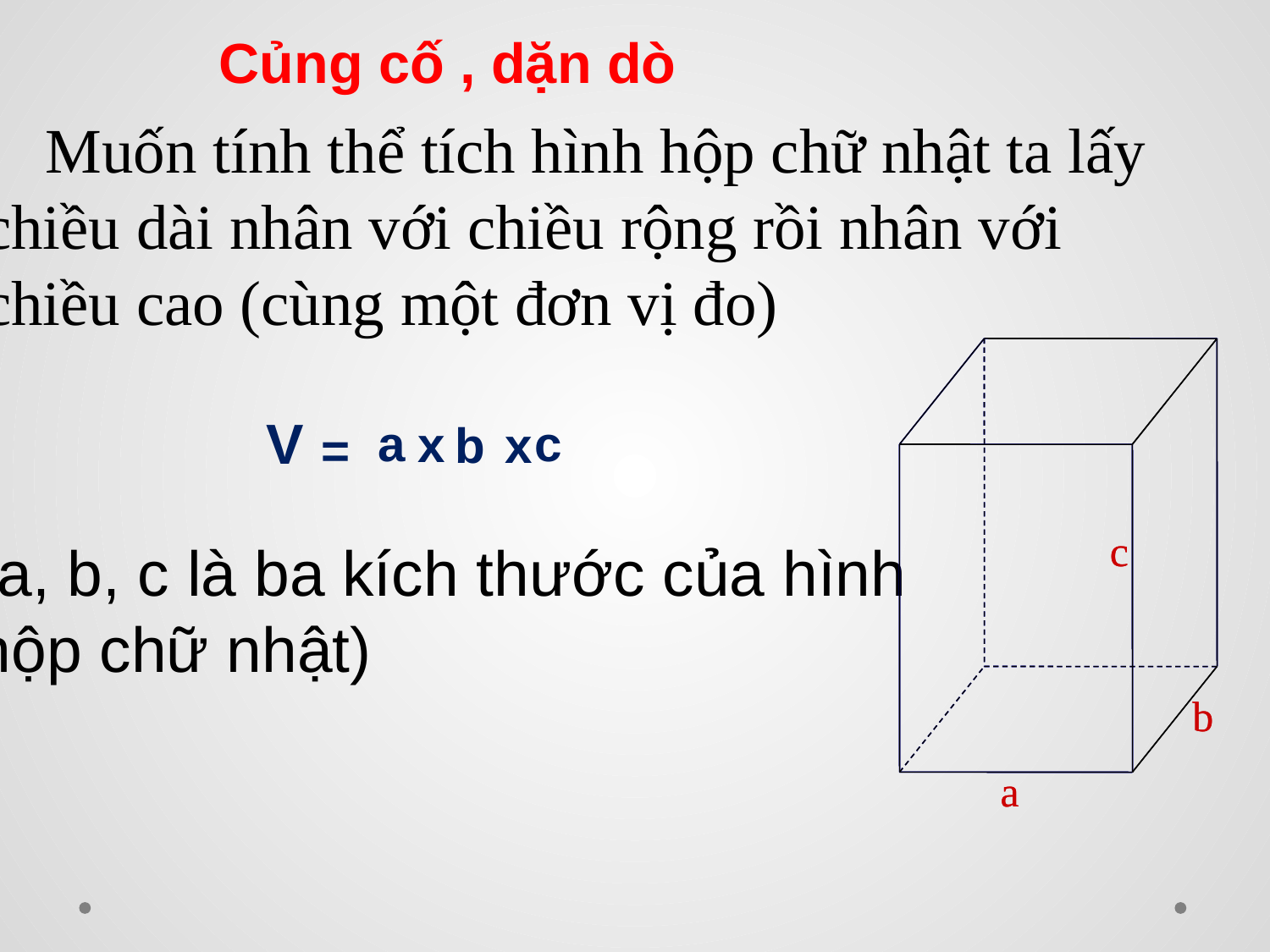

Củng cố , dặn dò
       Muốn tính thể tích hình hộp chữ nhật ta lấy chiều dài nhân với chiều rộng rồi nhân với chiều cao (cùng một đơn vị đo)

c
b
a

c
b
a
V
c
a
x
b
x
=
(a, b, c là ba kích thước của hình hộp chữ nhật)